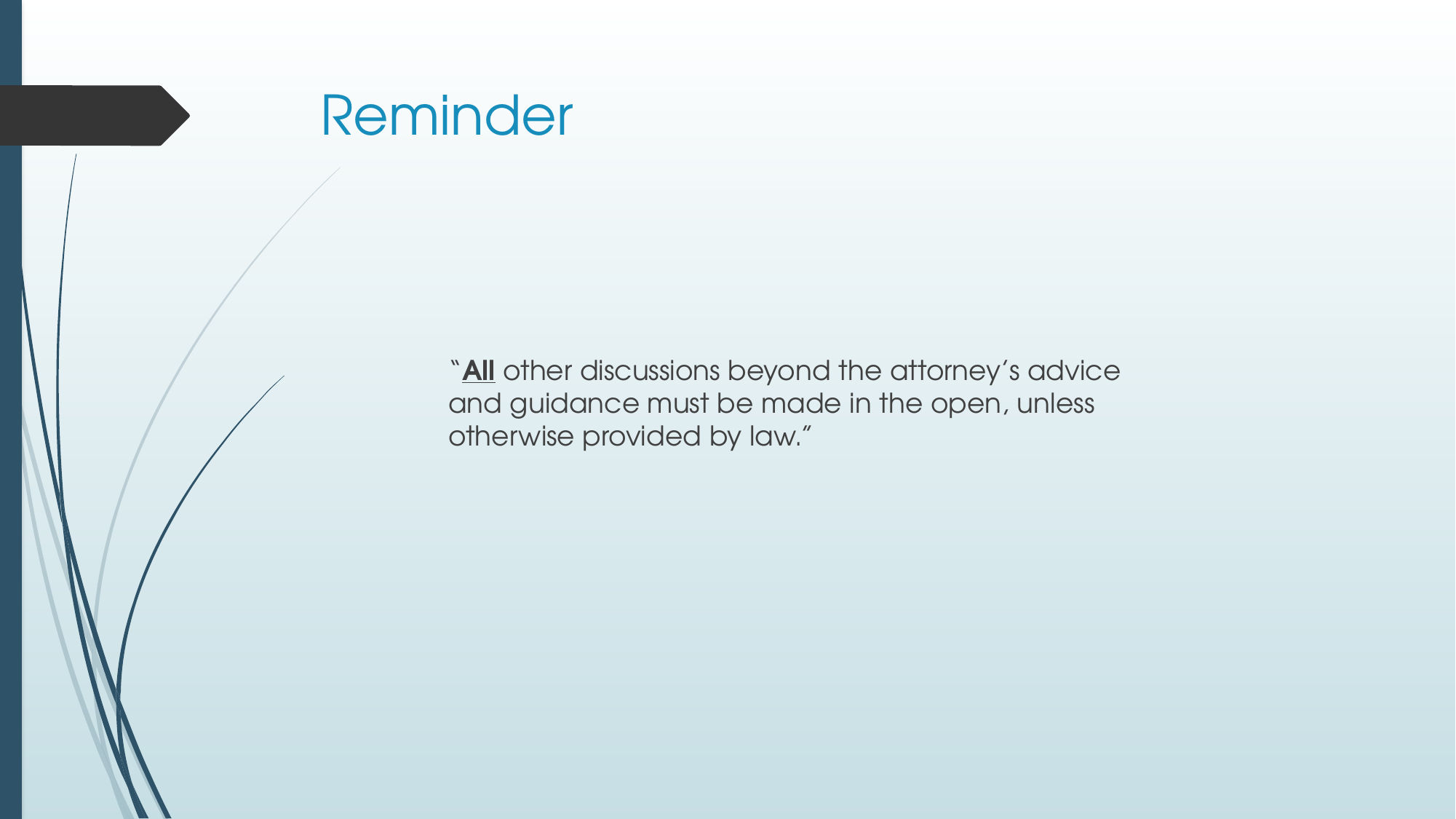

# Reminder
“All other discussions beyond the attorney’s advice and guidance must be made in the open, unless otherwise provided by law.”